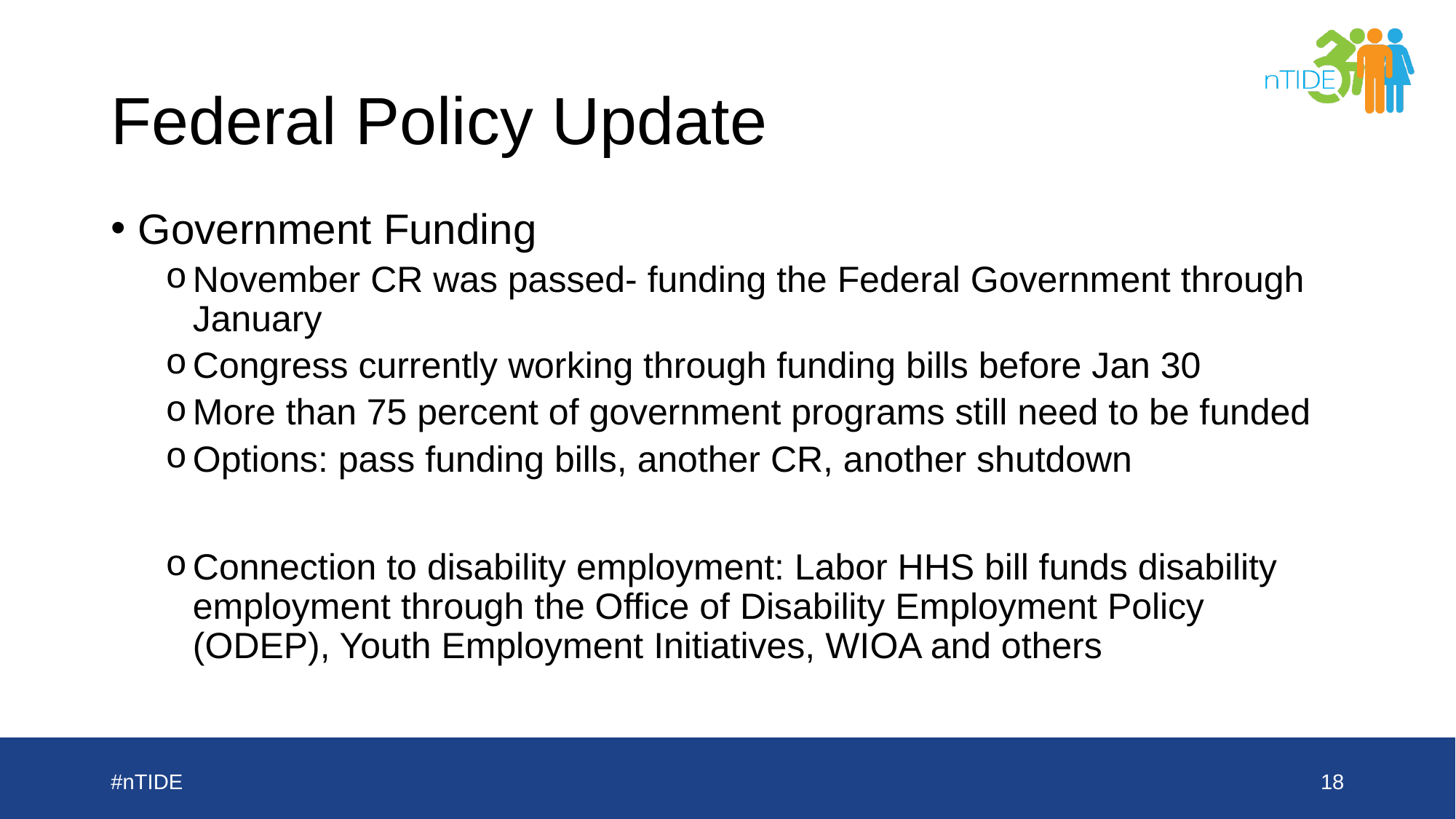

# Federal Policy Update
Government Funding
November CR was passed- funding the Federal Government through January
Congress currently working through funding bills before Jan 30
More than 75 percent of government programs still need to be funded
Options: pass funding bills, another CR, another shutdown

Connection to disability employment: Labor HHS bill funds disability employment through the Office of Disability Employment Policy (ODEP), Youth Employment Initiatives, WIOA and others
#nTIDE
18